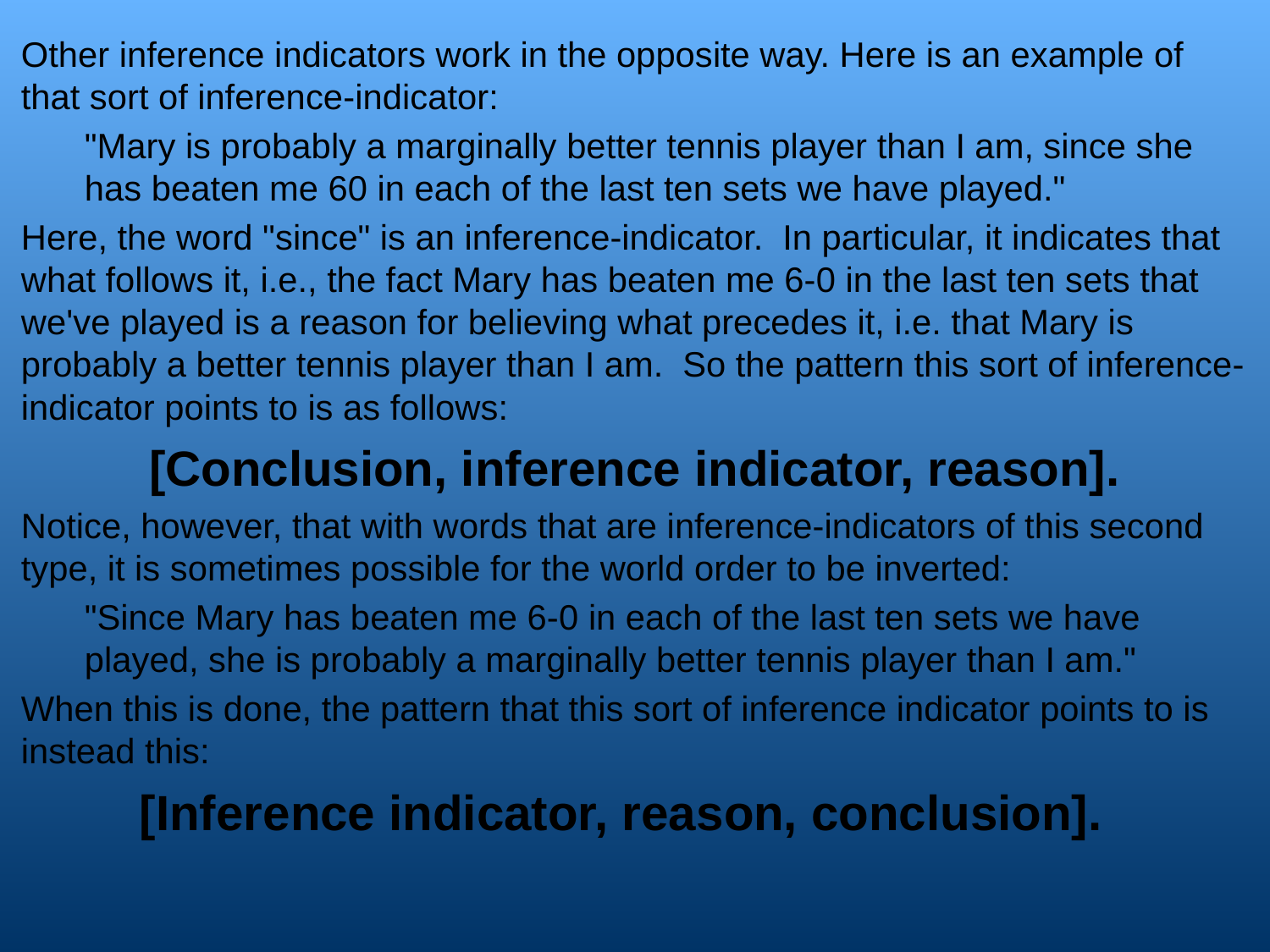

Other inference indicators work in the opposite way. Here is an example of that sort of inference­-indicator:
"Mary is probably a marginally better tennis player than I am, since she has beaten me 6­0 in each of the last ten sets we have played."
Here, the word "since" is an inference-indicator.  In particular, it indicates that what follows it,­ i.e., the fact Mary has beaten me 6-­0 in the last ten sets that we've played ­is a reason for believing what precedes it, i.e. that Mary is probably a better tennis player than I am.  So the pattern this sort of inference-indicator points to is as follows:
[Conclusion, inference indicator, reason].
Notice, however, that with words that are inference-indicators of this second type, it is sometimes possible for the world order to be inverted:
"Since Mary has beaten me 6-­0 in each of the last ten sets we have played, she is probably a marginally better tennis player than I am."
When this is done, the pattern that this sort of inference indicator points to is instead this:
[Inference indicator, reason, conclusion].